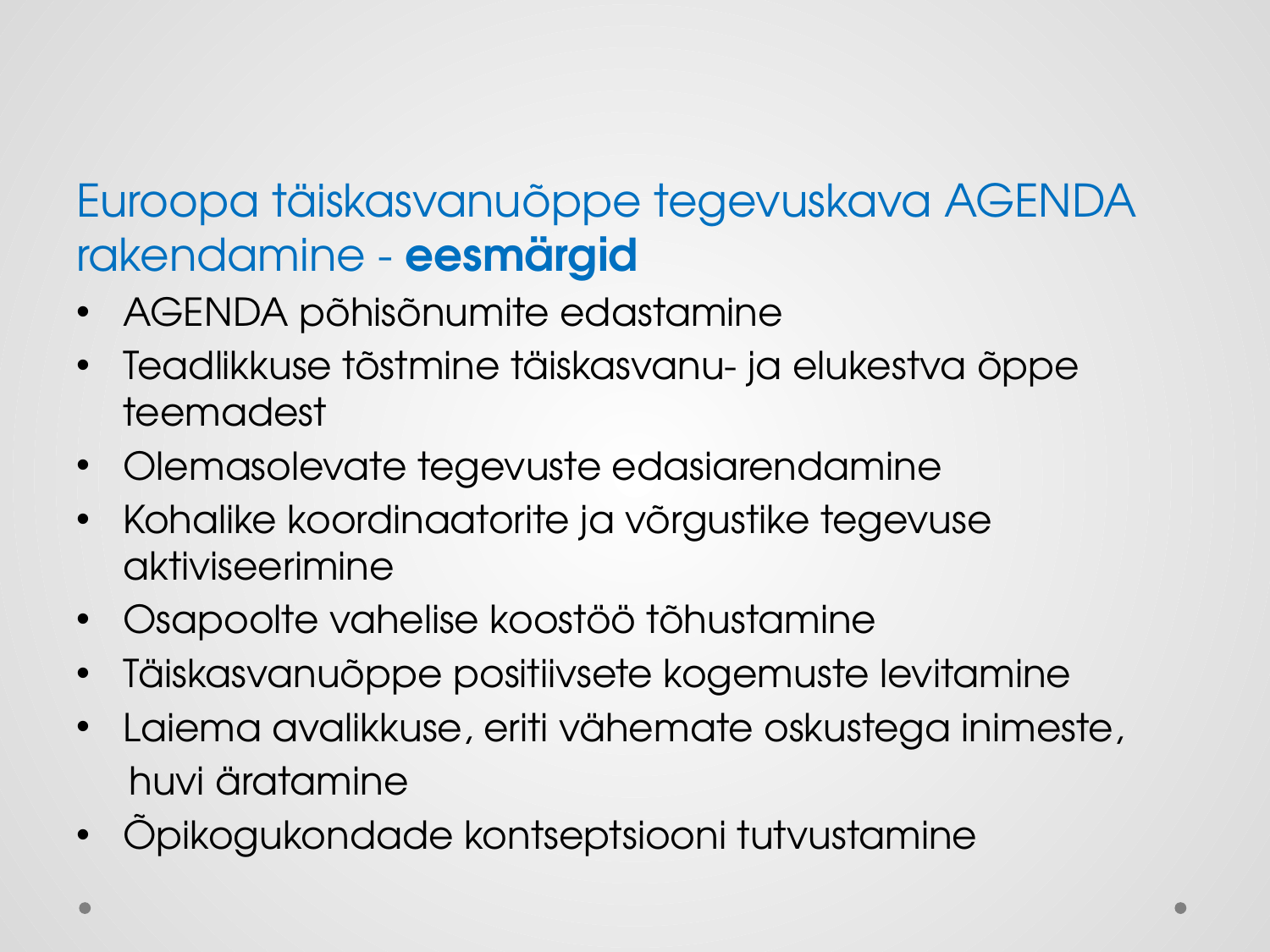

Euroopa täiskasvanuõppe tegevuskava AGENDA rakendamine - eesmärgid
AGENDA põhisõnumite edastamine
Teadlikkuse tõstmine täiskasvanu- ja elukestva õppe teemadest
Olemasolevate tegevuste edasiarendamine
Kohalike koordinaatorite ja võrgustike tegevuse aktiviseerimine
Osapoolte vahelise koostöö tõhustamine
Täiskasvanuõppe positiivsete kogemuste levitamine
Laiema avalikkuse, eriti vähemate oskustega inimeste,
     huvi äratamine
Õpikogukondade kontseptsiooni tutvustamine